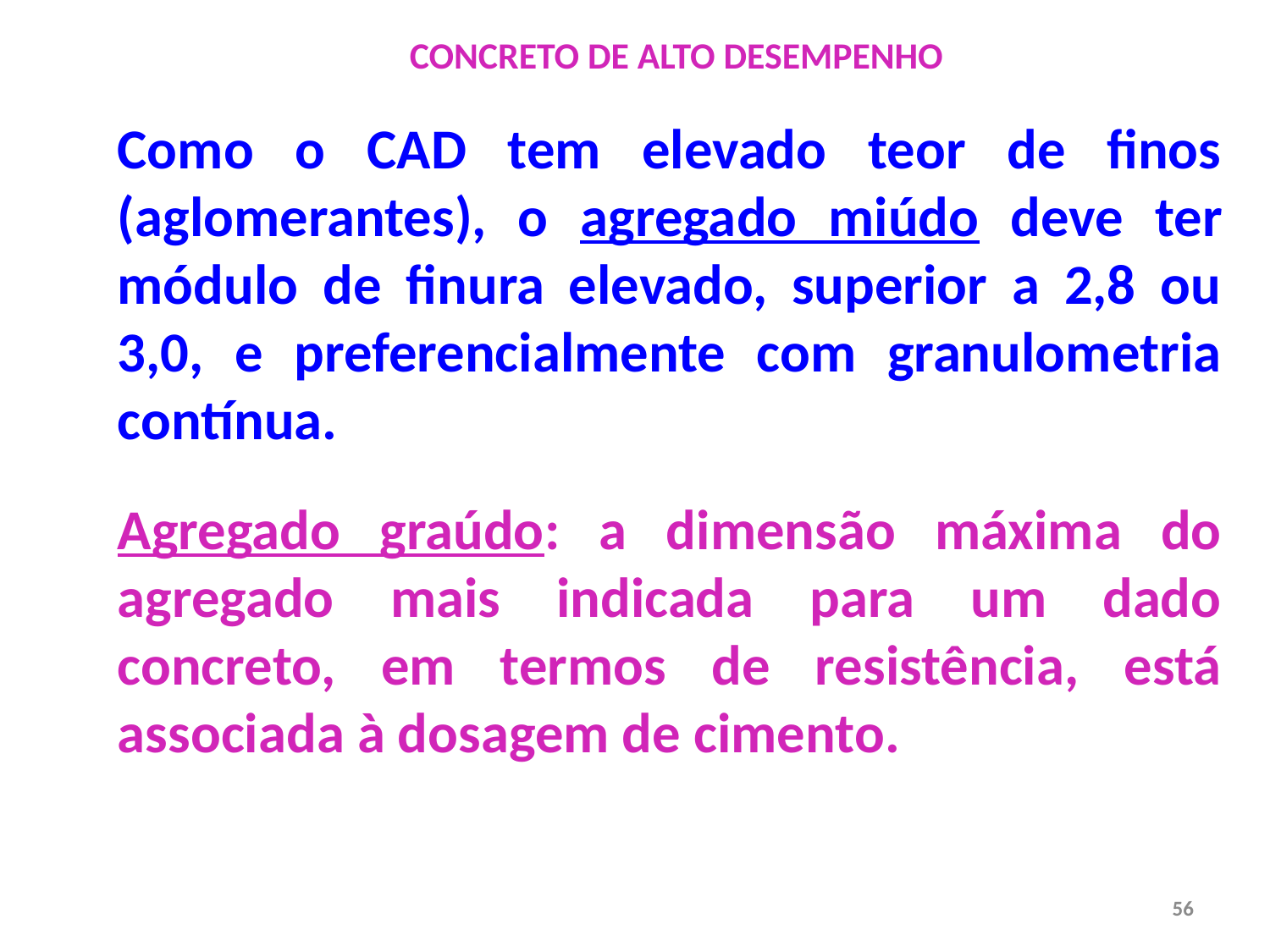

CONCRETO DE ALTO DESEMPENHO
Como o CAD tem elevado teor de finos (aglomerantes), o agregado miúdo deve ter módulo de finura elevado, superior a 2,8 ou 3,0, e preferencialmente com granulometria contínua.

Agregado graúdo: a dimensão máxima do agregado mais indicada para um dado concreto, em termos de resistência, está associada à dosagem de cimento.
56